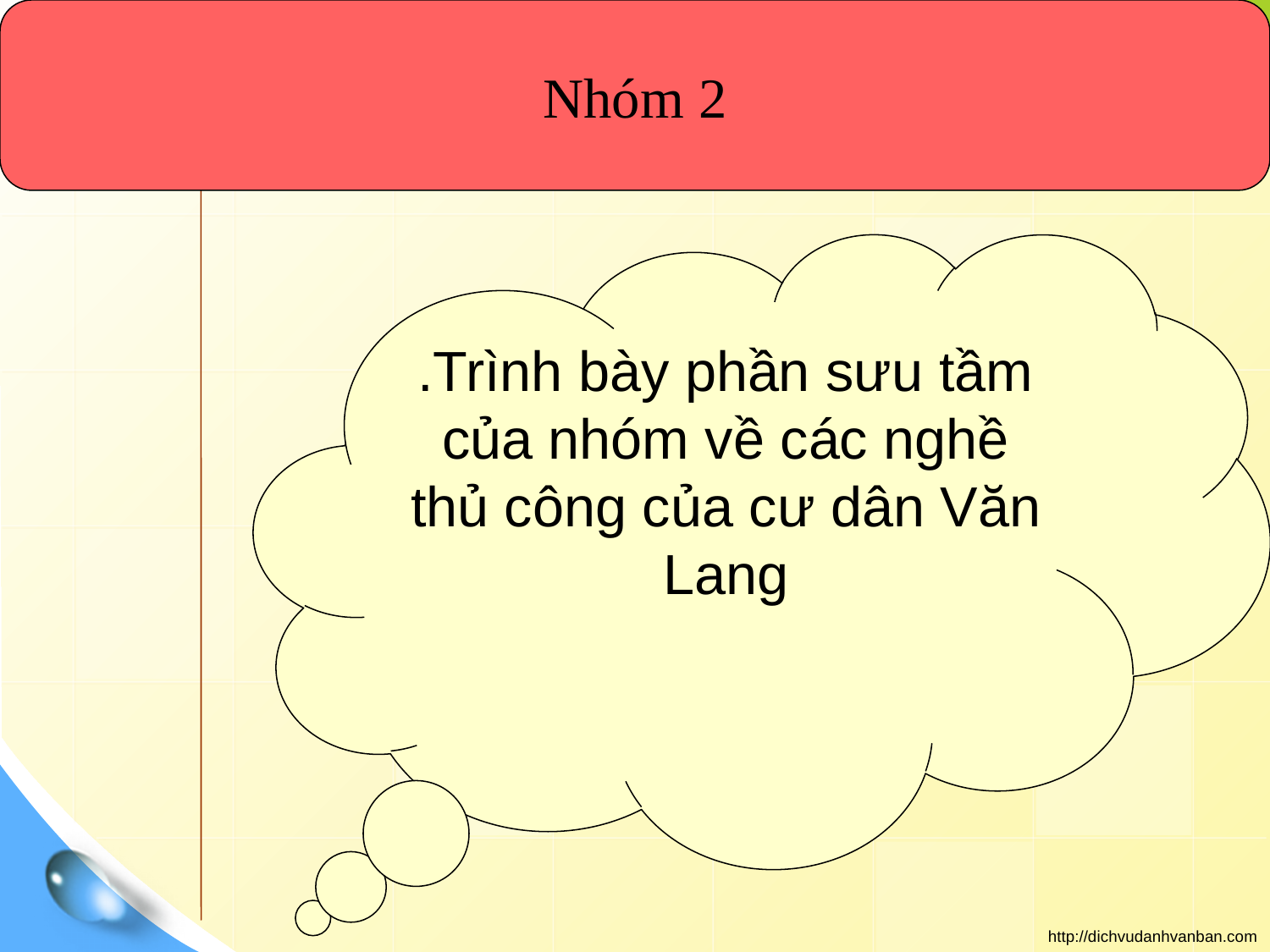

Nhóm 2

.Trình bày phần sưu tầm của nhóm về các nghề thủ công của cư dân Văn Lang